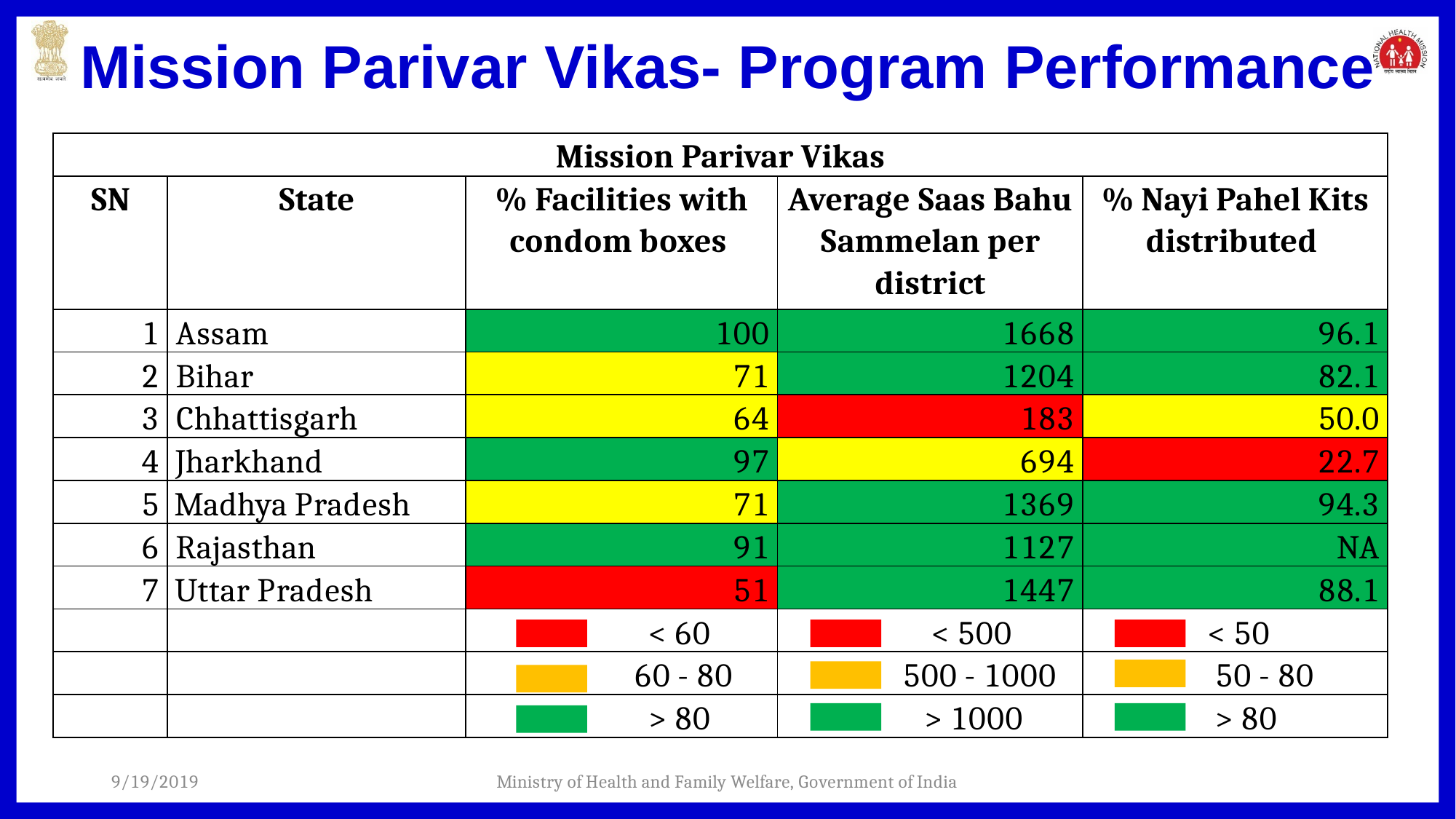

# Mission Parivar Vikas- Program Performance
| Mission Parivar Vikas |  |  |  |  |
| --- | --- | --- | --- | --- |
| SN | State | % Facilities with condom boxes | Average Saas Bahu Sammelan per district | % Nayi Pahel Kits distributed |
| 1 | Assam | 100 | 1668 | 96.1 |
| 2 | Bihar | 71 | 1204 | 82.1 |
| 3 | Chhattisgarh | 64 | 183 | 50.0 |
| 4 | Jharkhand | 97 | 694 | 22.7 |
| 5 | Madhya Pradesh | 71 | 1369 | 94.3 |
| 6 | Rajasthan | 91 | 1127 | NA |
| 7 | Uttar Pradesh | 51 | 1447 | 88.1 |
|  |  | < 60 | < 500 | < 50 |
|  |  | 60 - 80 | 500 - 1000 | 50 - 80 |
|  |  | > 80 | > 1000 | > 80 |

9/19/2019
Ministry of Health and Family Welfare, Government of India